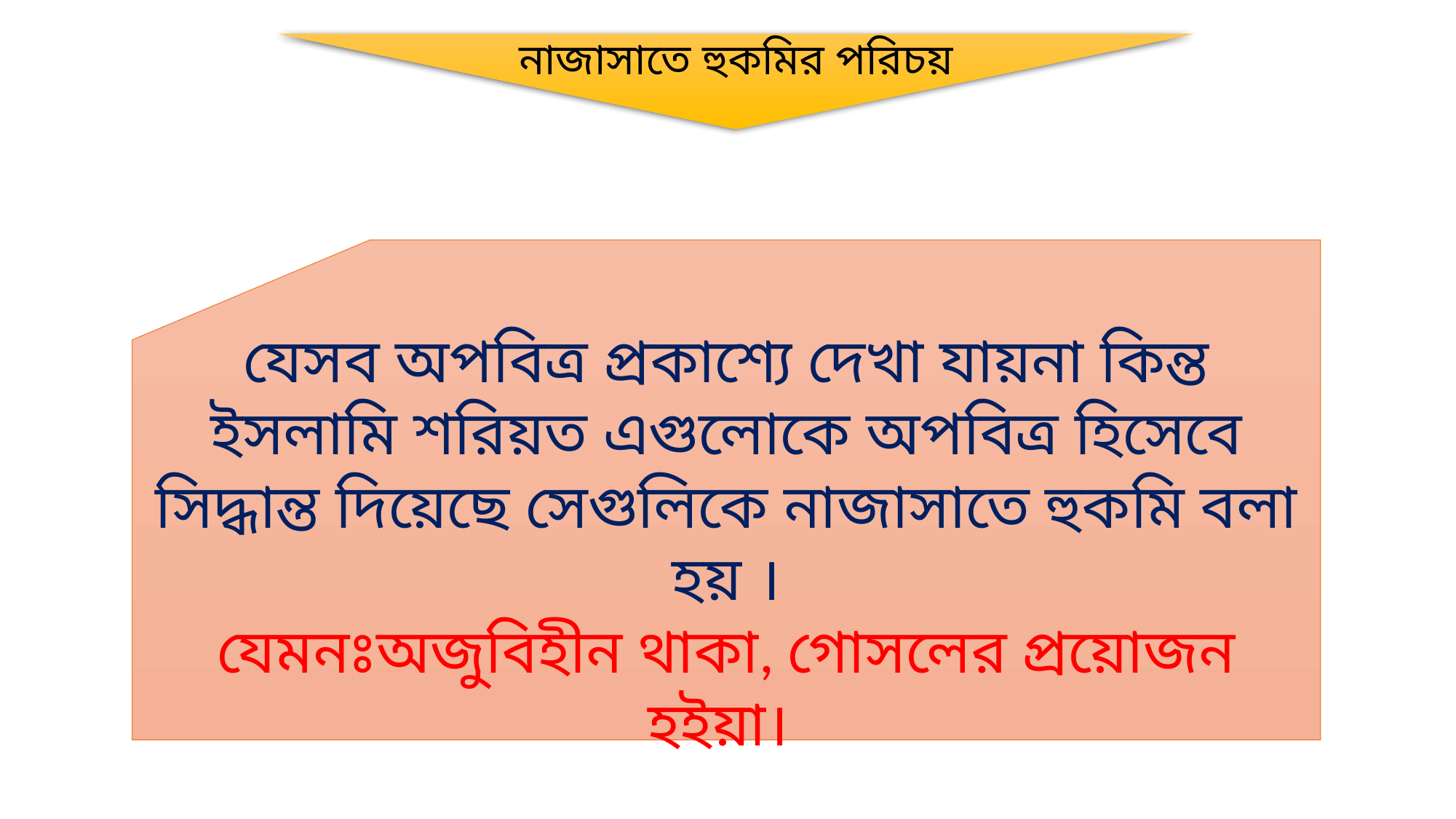

নাজাসাতে হুকমির পরিচয়
যেসব অপবিত্র প্রকাশ্যে দেখা যায়না কিন্ত ইসলামি শরিয়ত এগুলোকে অপবিত্র হিসেবে সিদ্ধান্ত দিয়েছে সেগুলিকে নাজাসাতে হুকমি বলা হয় ।
যেমনঃঅজুবিহীন থাকা, গোসলের প্রয়োজন হইয়া।